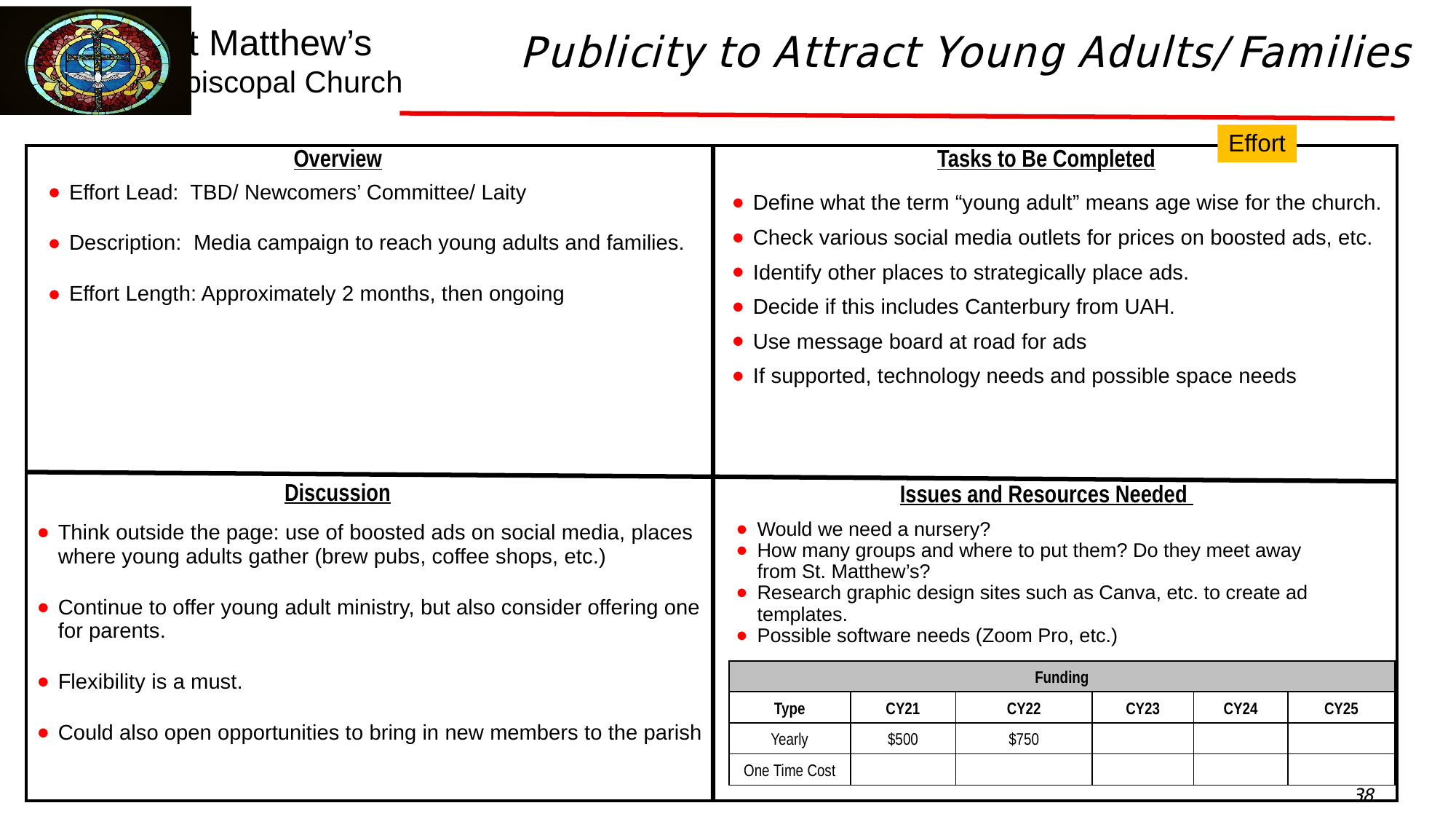

Publicity to Attract Young Adults/Families
Effort

Overview

Tasks to Be Completed
Effort Lead:  TBD/ Newcomers’ Committee/ Laity
Description:  Media campaign to reach young adults and families.
Effort Length: Approximately 2 months, then ongoing
Define what the term “young adult” means age wise for the church.
Check various social media outlets for prices on boosted ads, etc.
Identify other places to strategically place ads.
Decide if this includes Canterbury from UAH.
Use message board at road for ads
If supported, technology needs and possible space needs

Discussion
Issues and Resources Needed

Think outside the page: use of boosted ads on social media, places where young adults gather (brew pubs, coffee shops, etc.)
Continue to offer young adult ministry, but also consider offering one for parents.
Flexibility is a must.
Could also open opportunities to bring in new members to the parish
Would we need a nursery?
How many groups and where to put them? Do they meet away from St. Matthew’s?
Research graphic design sites such as Canva, etc. to create ad templates.
Possible software needs (Zoom Pro, etc.)
| Funding |  |  |  |  |  |
| --- | --- | --- | --- | --- | --- |
| Type | CY21 | CY22 | CY23 | CY24 | CY25 |
| Yearly | $500 | $750 |  |  |  |
| One Time Cost |  |  |  |  |  |